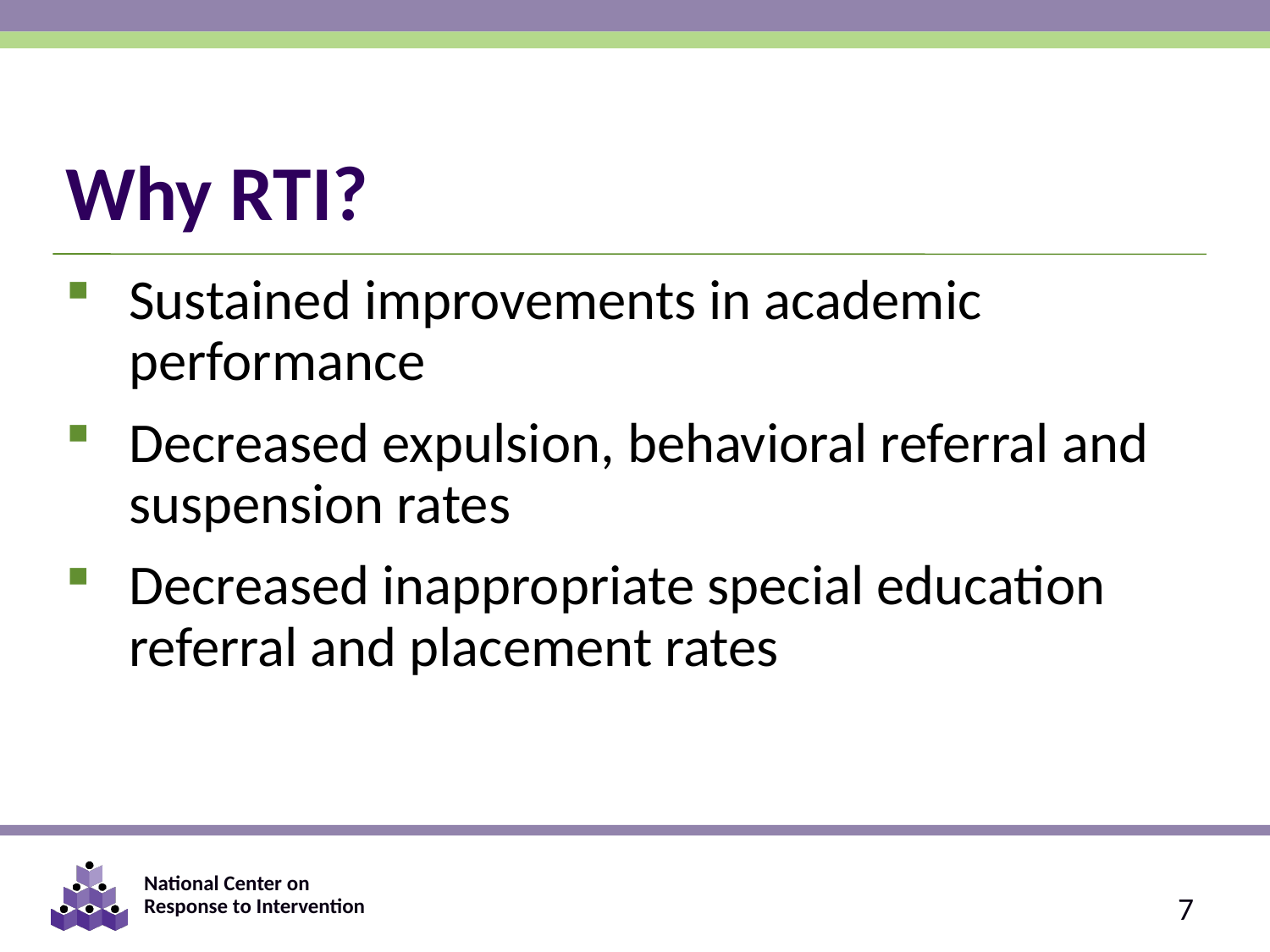

# Why RTI?
Sustained improvements in academic performance
Decreased expulsion, behavioral referral and suspension rates
Decreased inappropriate special education referral and placement rates

7